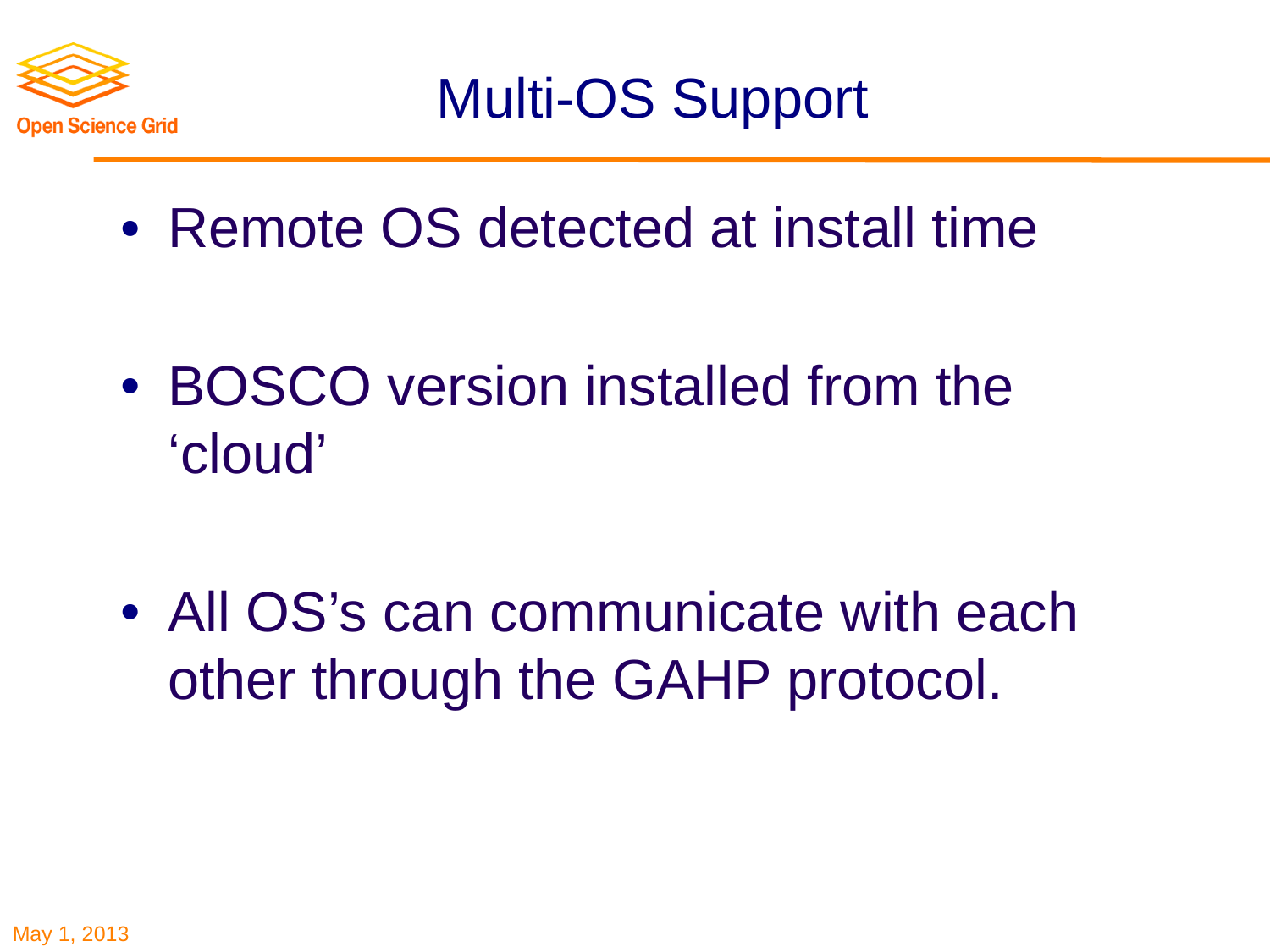

# Multi-OS Support
Remote OS detected at install time

BOSCO version installed from the ‘cloud’

All OS’s can communicate with each other through the GAHP protocol.